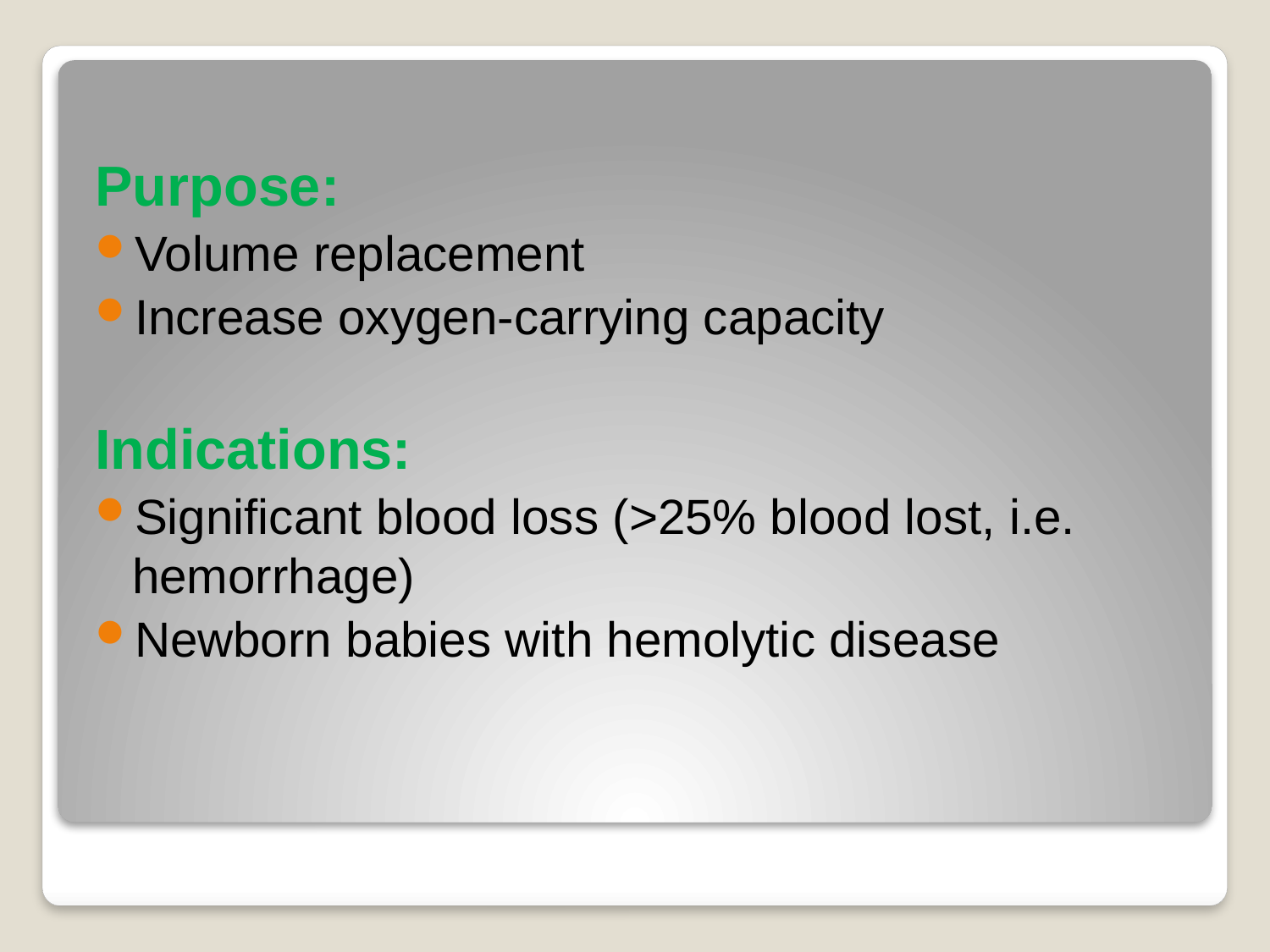

Purpose:
Volume replacement
Increase oxygen-carrying capacity

Indications:
Significant blood loss (>25% blood lost, i.e. hemorrhage)
Newborn babies with hemolytic disease